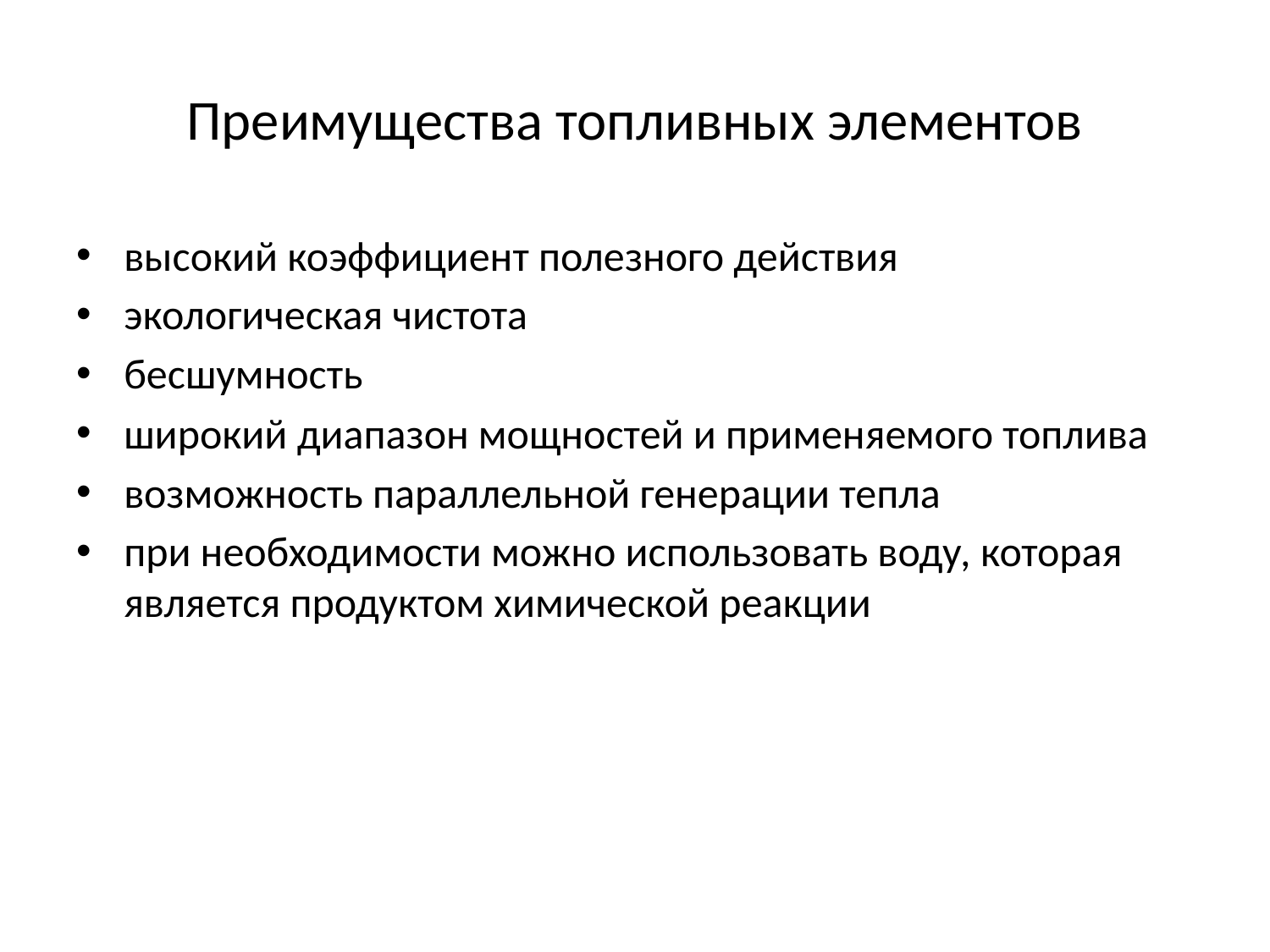

# Преимущества топливных элементов
высокий коэффициент полезного действия
экологическая чистота
бесшумность
широкий диапазон мощностей и применяемого топлива
возможность параллельной генерации тепла
при необходимости можно использовать воду, которая является продуктом химической реакции
29